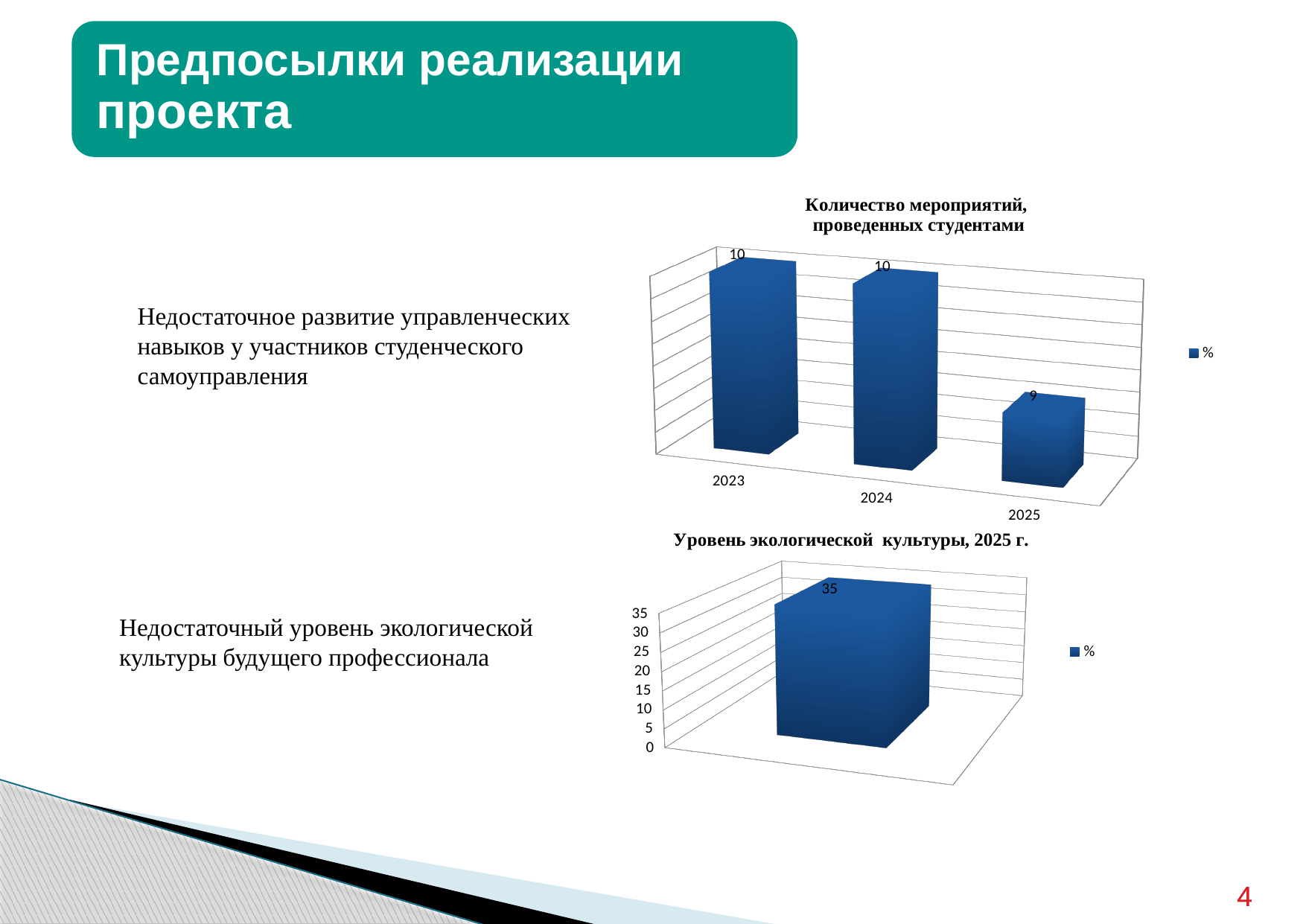

# Предпосылки реализации проекта

[unsupported chart]

Недостаточное развитие управленческих навыков у участников студенческого самоуправления

[unsupported chart]

Недостаточный уровень экологической культуры будущего профессионала